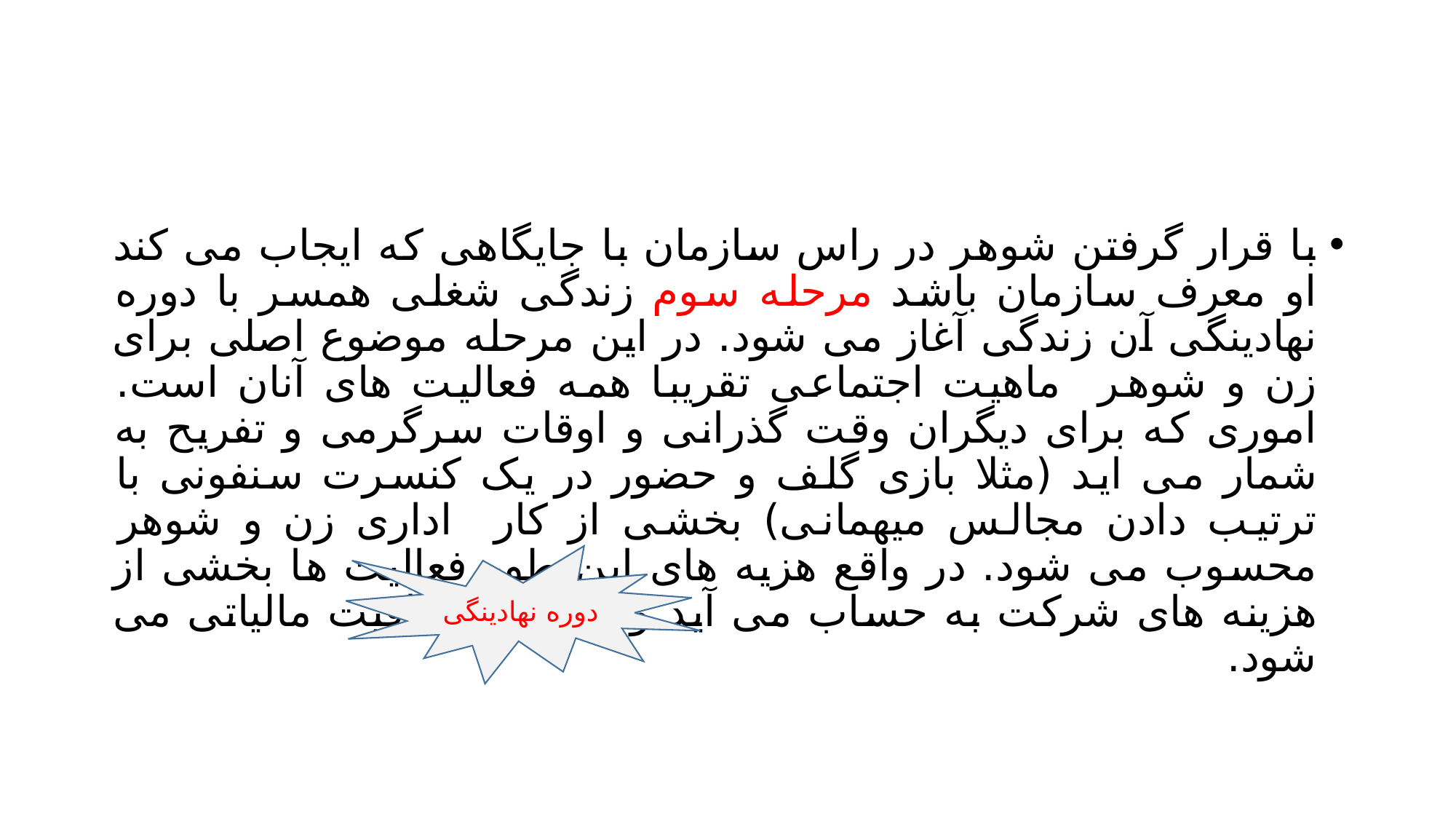

#
با قرار گرفتن شوهر در راس سازمان با جایگاهی که ایجاب می کند او معرف سازمان باشد مرحله سوم زندگی شغلی همسر با دوره نهادینگی آن زندگی آغاز می شود. در این مرحله موضوع اصلی برای زن و شوهر  ماهیت اجتماعی تقریبا همه فعالیت های آنان است. اموری که برای دیگران وقت گذرانی و اوقات سرگرمی و تفریح به شمار می اید (مثلا بازی گلف و حضور در یک کنسرت سنفونی با ترتیب دادن مجالس میهمانی) بخشی از کار  اداری زن و شوهر محسوب می شود. در واقع هزیه های این طور فعالیت ها بخشی از هزینه های شرکت به حساب می آید و مشمول معافیت مالیاتی می شود.
دوره نهادینگی